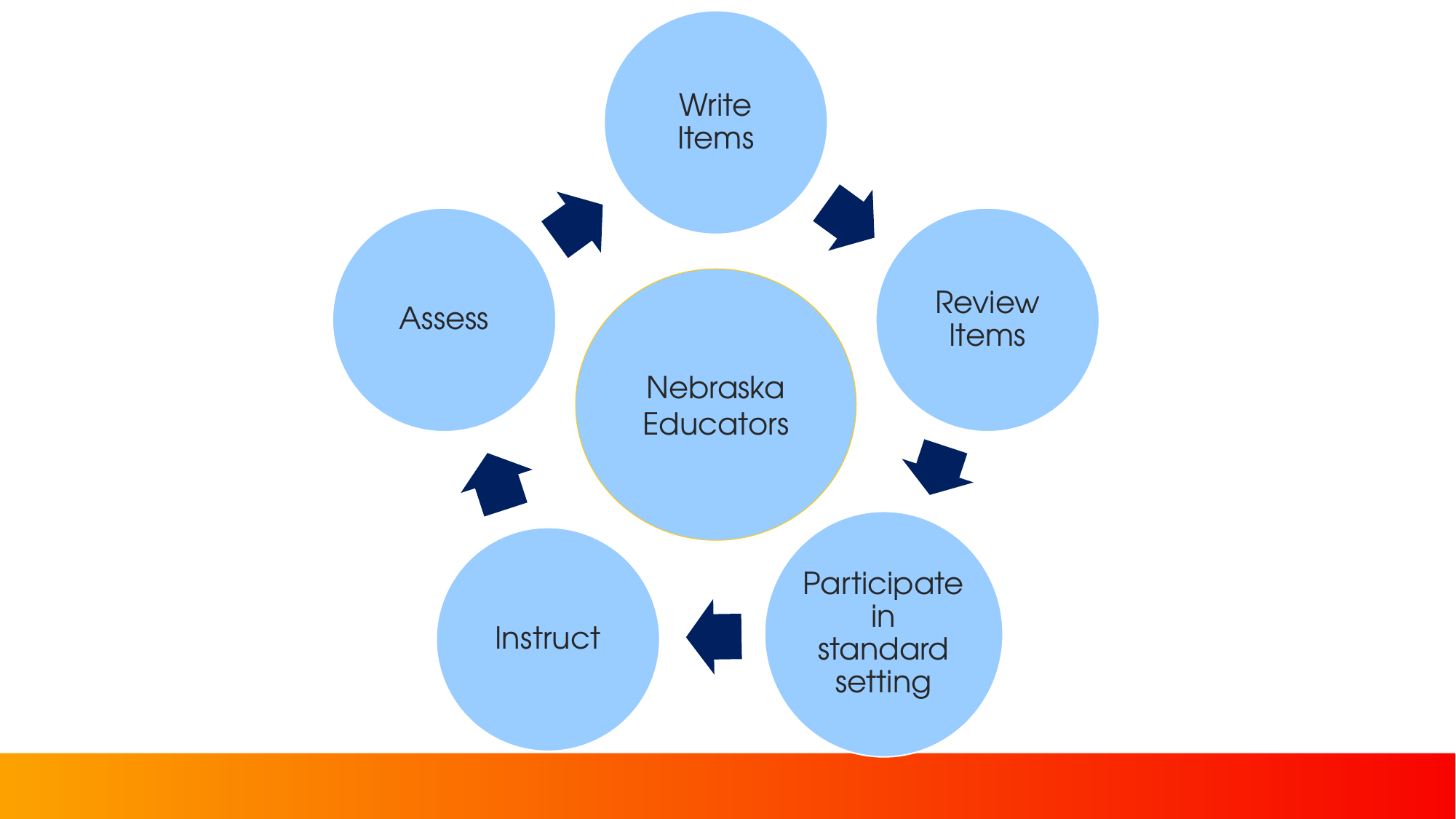

Write Items

Review Items

Participate in standard setting

Instruct

Assess

Nebraska Educators